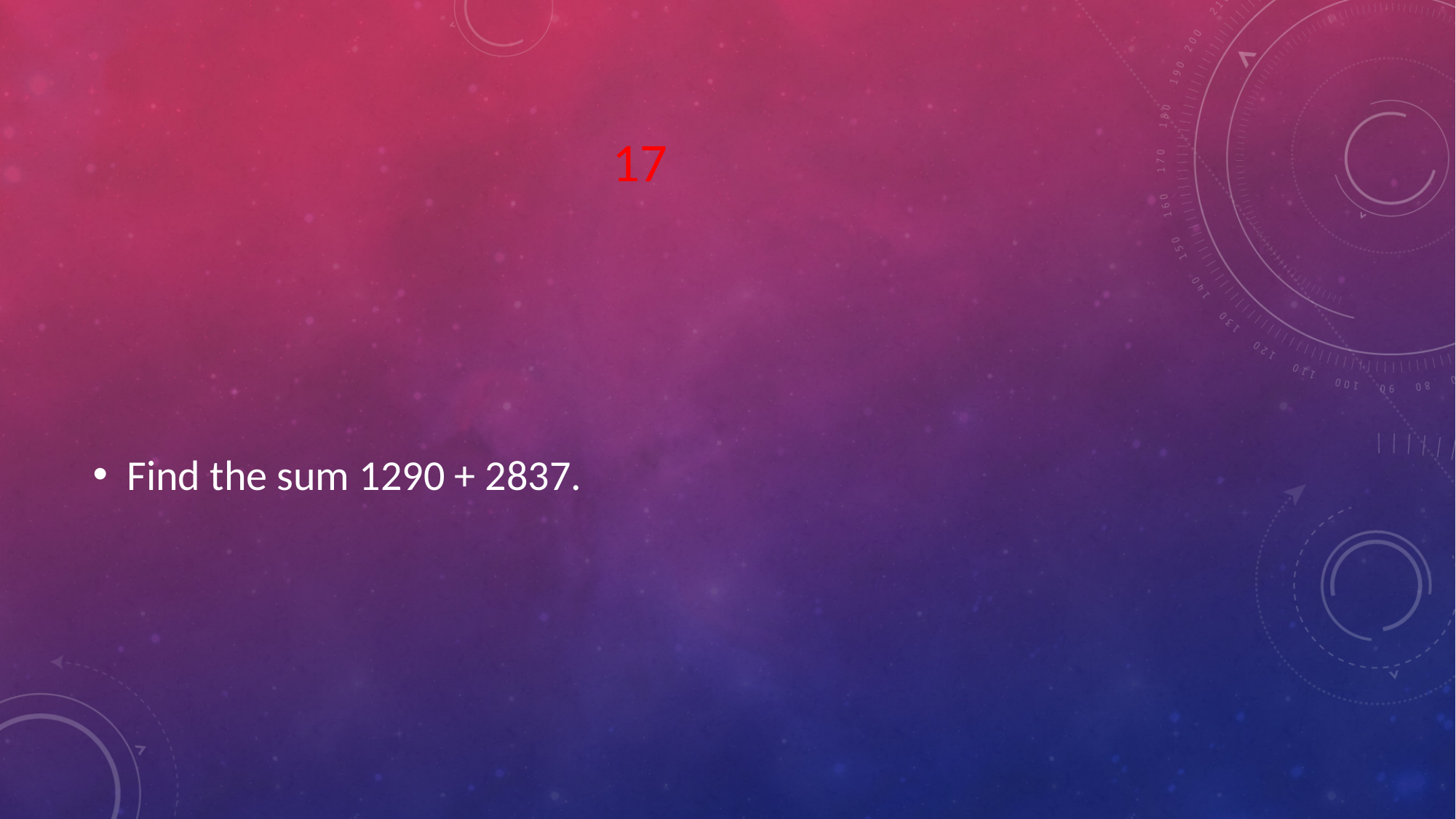

# 17
Find the sum 1290 + 2837.